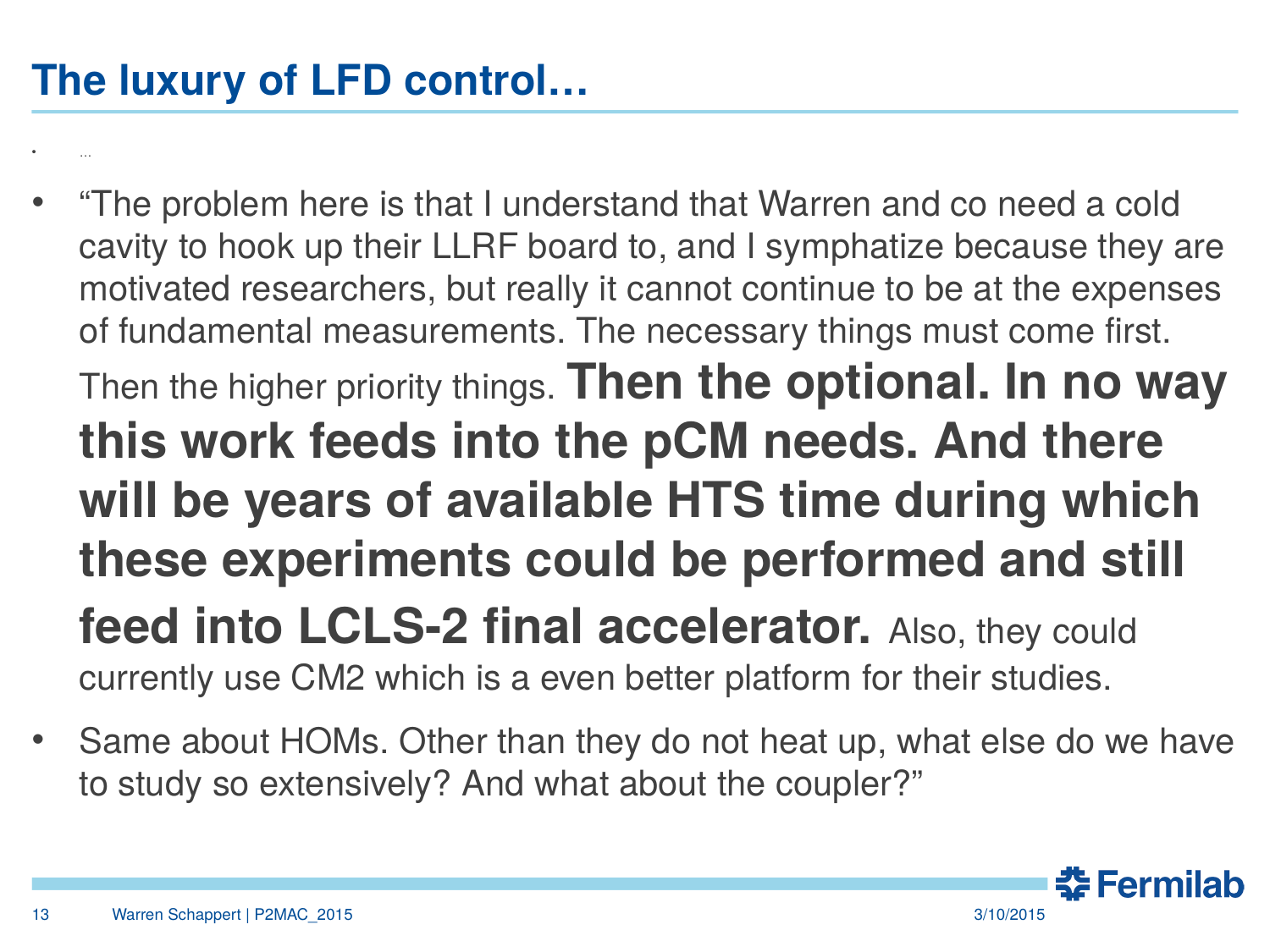

# The luxury of LFD control…
…
“The problem here is that I understand that Warren and co need a cold cavity to hook up their LLRF board to, and I symphatize because they are motivated researchers, but really it cannot continue to be at the expenses of fundamental measurements. The necessary things must come first. Then the higher priority things. Then the optional. In no way this work feeds into the pCM needs. And there will be years of available HTS time during which these experiments could be performed and still feed into LCLS-2 final accelerator. Also, they could currently use CM2 which is a even better platform for their studies.
Same about HOMs. Other than they do not heat up, what else do we have to study so extensively? And what about the coupler?”

13
Warren Schappert | P2MAC_2015
3/10/2015